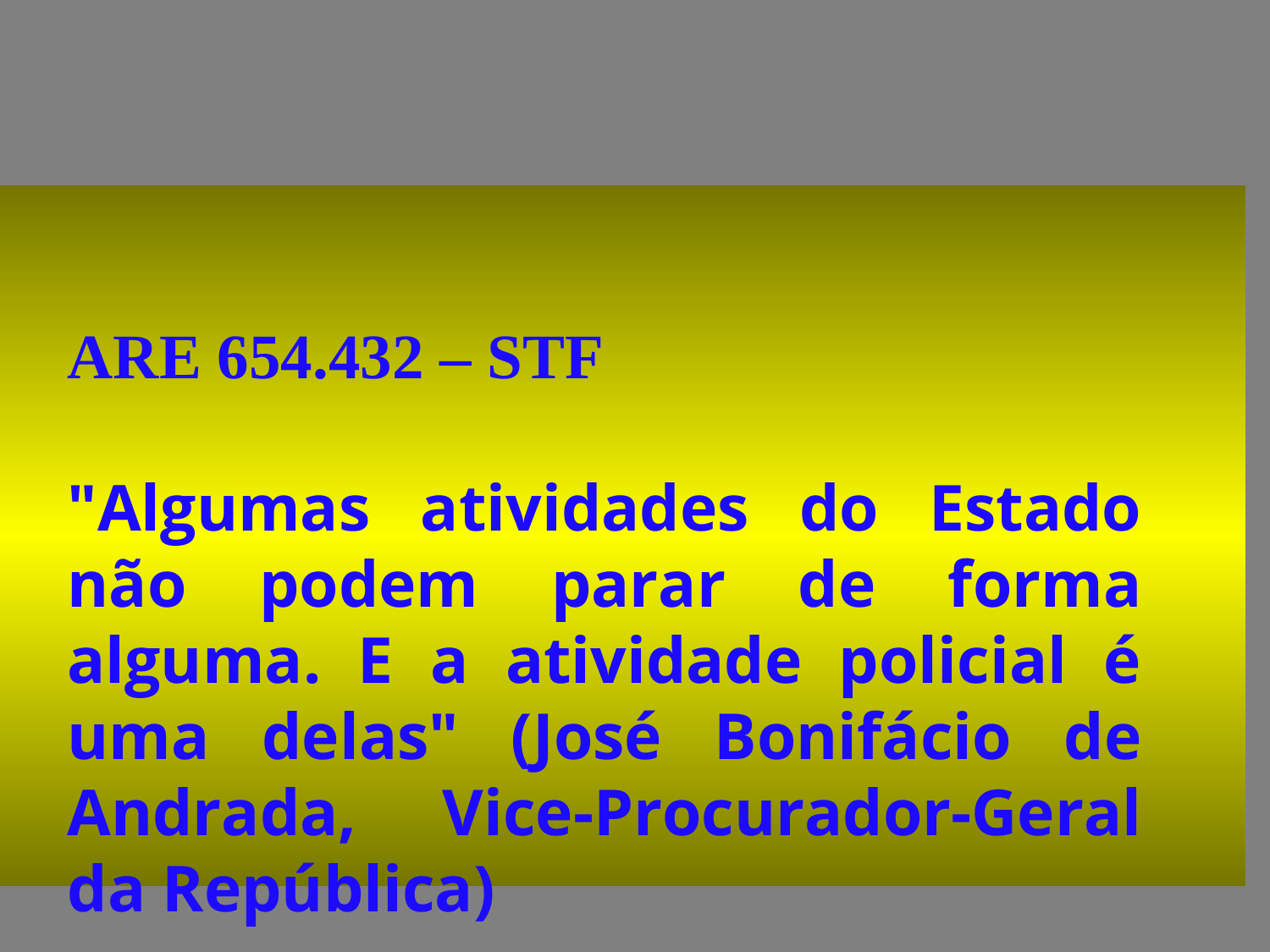

ARE 654.432 – STF

"Algumas atividades do Estado não podem parar de forma alguma. E a atividade policial é uma delas" (José Bonifácio de Andrada, Vice-Procurador-Geral da República)